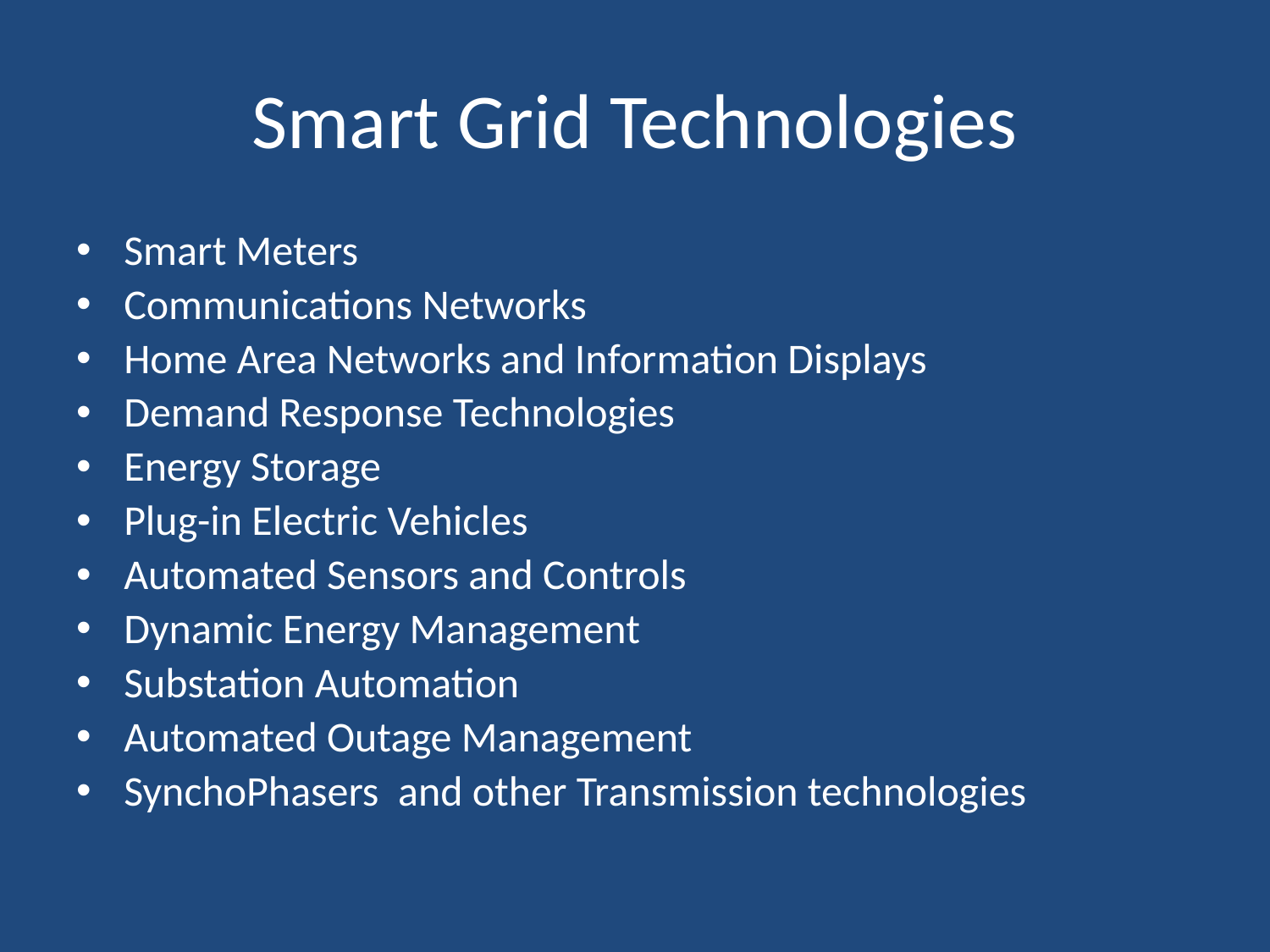

# Smart Grid Technologies
Smart Meters
Communications Networks
Home Area Networks and Information Displays
Demand Response Technologies
Energy Storage
Plug-in Electric Vehicles
Automated Sensors and Controls
Dynamic Energy Management
Substation Automation
Automated Outage Management
SynchoPhasers  and other Transmission technologies